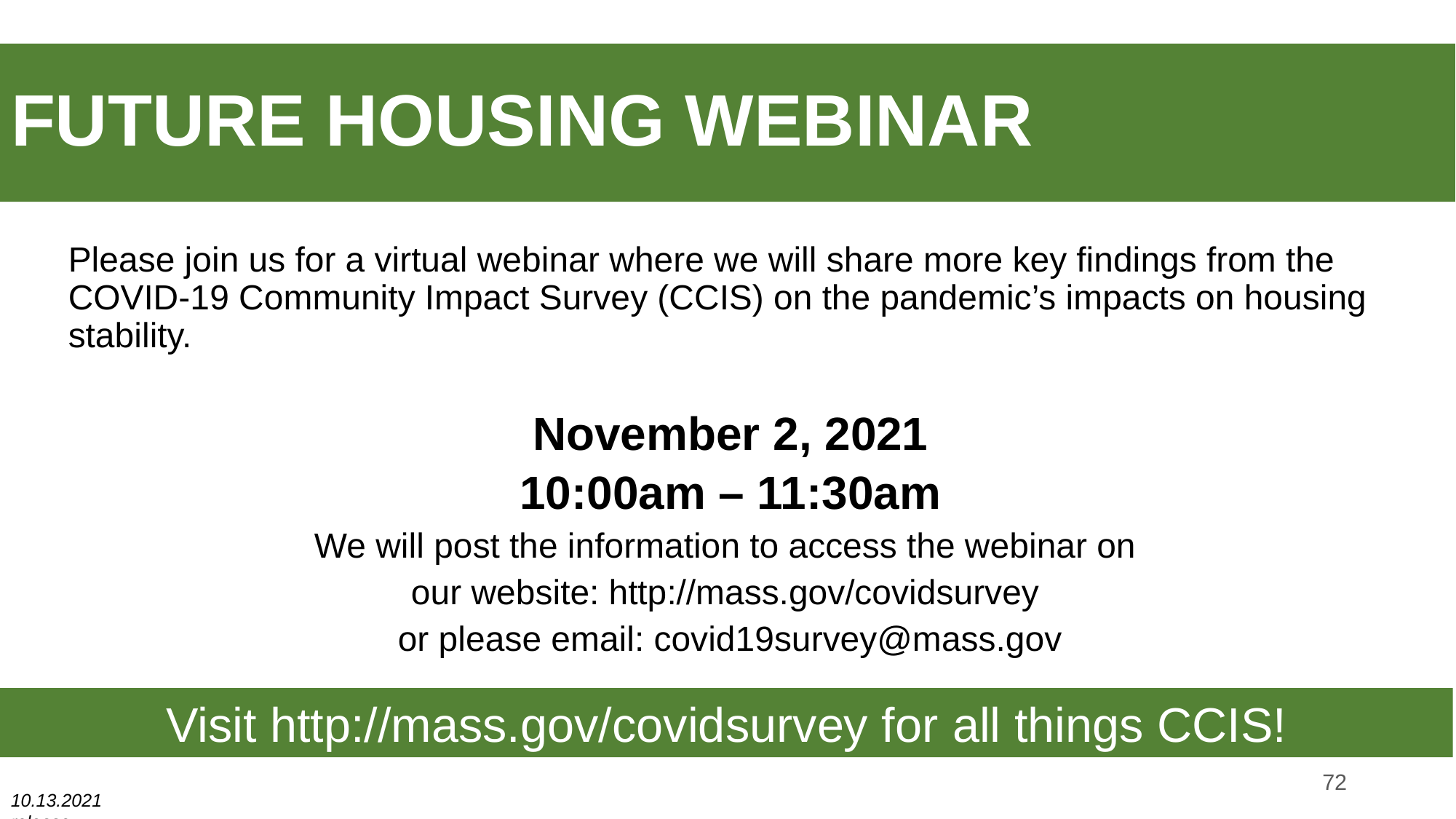

#
FUTURE HOUSING WEBINAR
Please join us for a virtual webinar where we will share more key findings from the COVID-19 Community Impact Survey (CCIS) on the pandemic’s impacts on housing stability.

November 2, 2021
10:00am – 11:30am
We will post the information to access the webinar on
our website: http://mass.gov/covidsurvey
or please email: covid19survey@mass.gov
Visit http://mass.gov/covidsurvey for all things CCIS!
72
10.13.2021 release